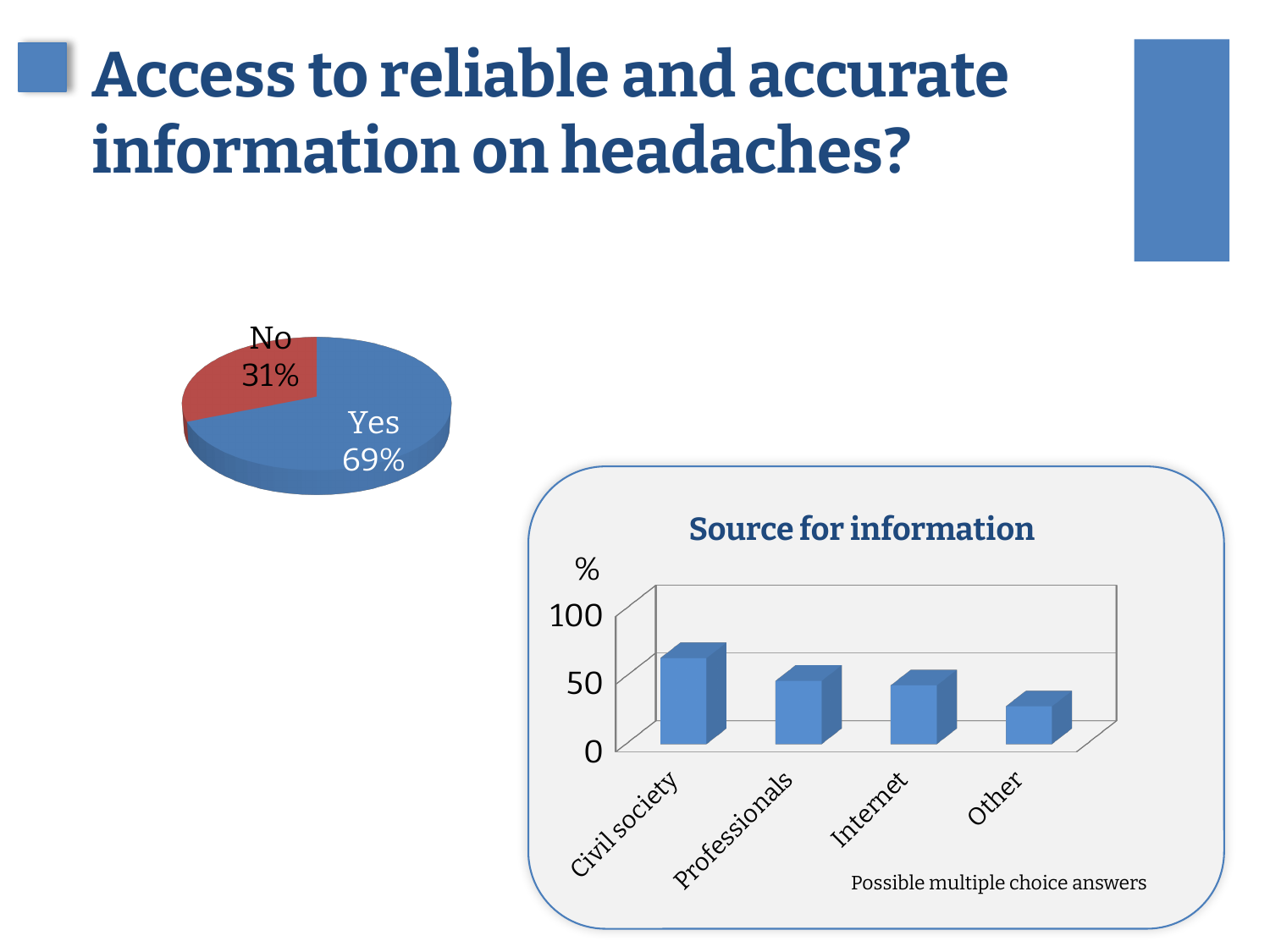

# Access to reliable and accurate information on headaches?

[unsupported chart]

Source for information
%

[unsupported chart]

Possible multiple choice answers